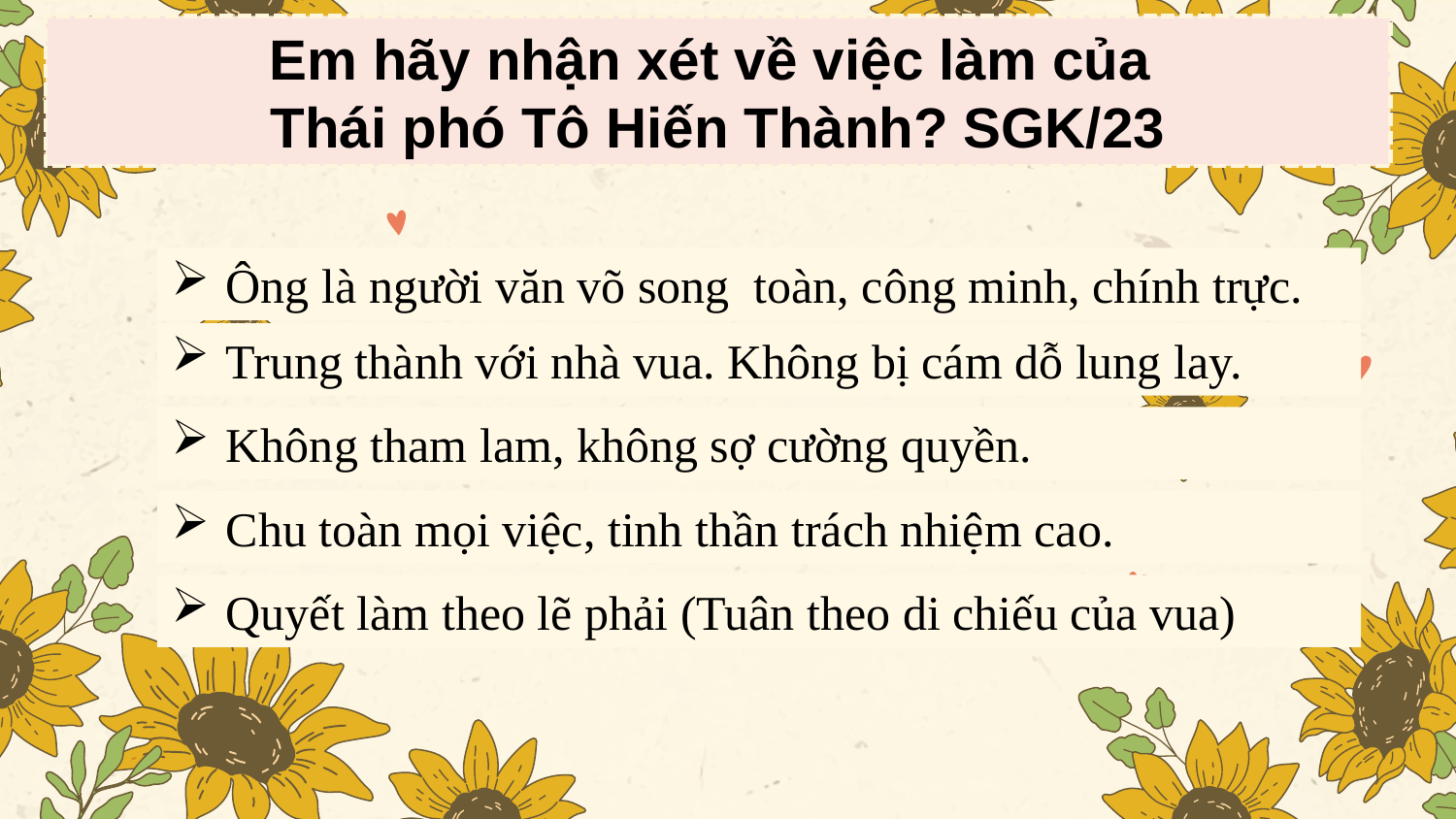

Em hãy nhận xét về việc làm của
Thái phó Tô Hiến Thành? SGK/23
Ông là người văn võ song  toàn, công minh, chính trực.
Trung thành với nhà vua. Không bị cám dỗ lung lay.
Không tham lam, không sợ cường quyền.
Chu toàn mọi việc, tinh thần trách nhiệm cao.
Quyết làm theo lẽ phải (Tuân theo di chiếu của vua)